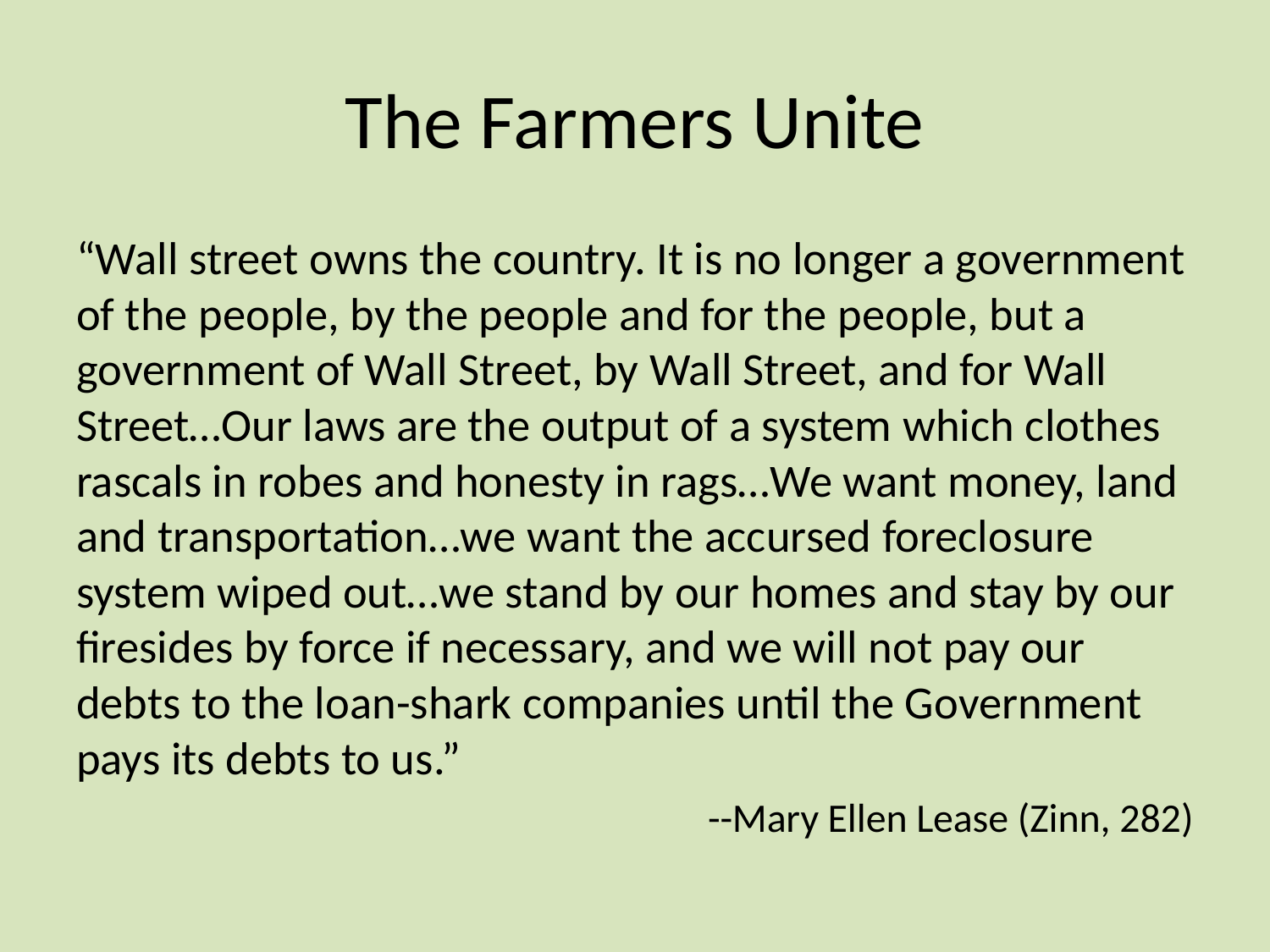

# The Farmers Unite
“Wall street owns the country. It is no longer a government of the people, by the people and for the people, but a government of Wall Street, by Wall Street, and for Wall Street…Our laws are the output of a system which clothes rascals in robes and honesty in rags…We want money, land and transportation…we want the accursed foreclosure system wiped out…we stand by our homes and stay by our firesides by force if necessary, and we will not pay our debts to the loan-shark companies until the Government pays its debts to us.”
--Mary Ellen Lease (Zinn, 282)